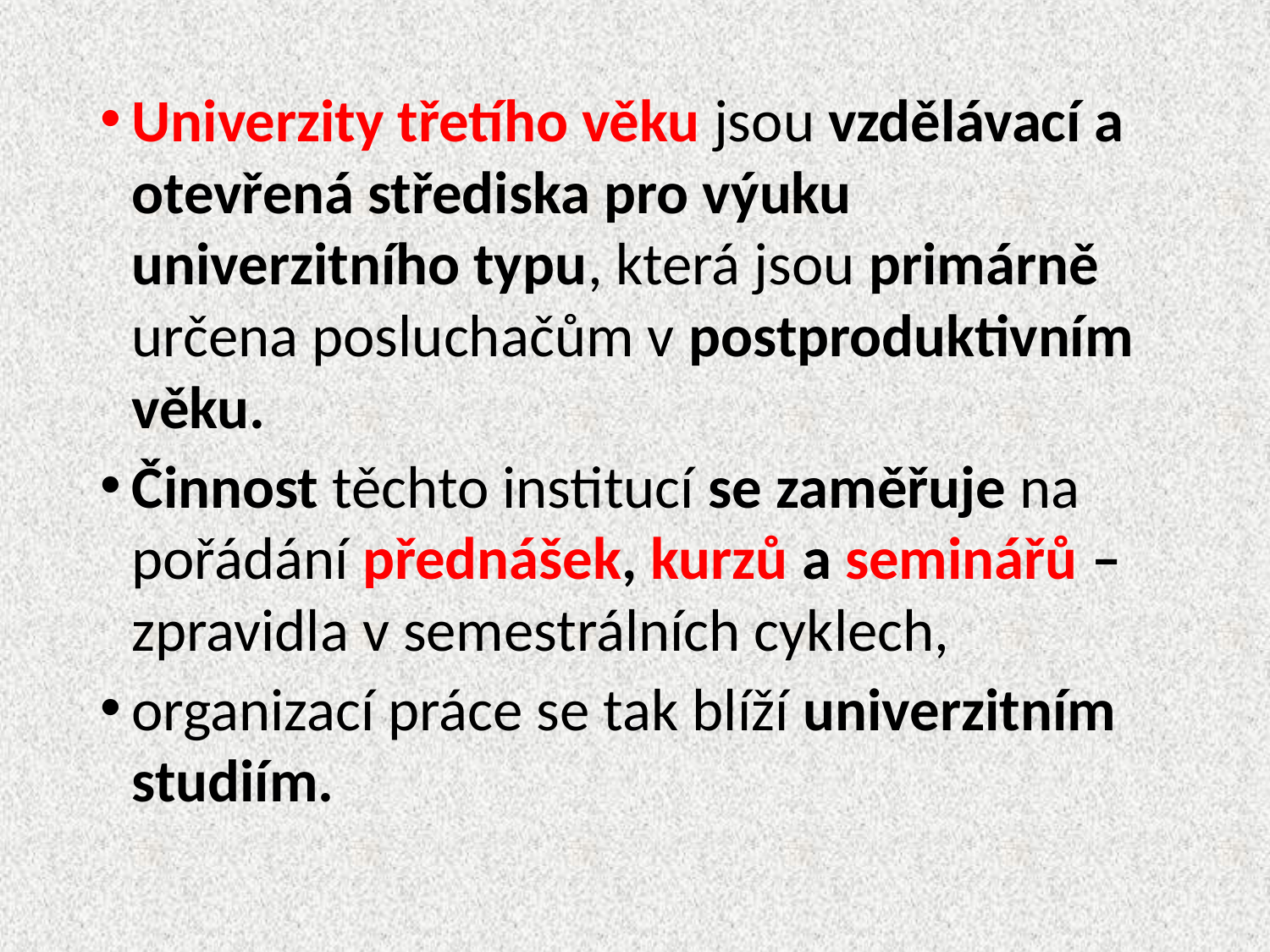

Univerzity třetího věku jsou vzdělávací a otevřená střediska pro výuku univerzitního typu, která jsou primárně určena posluchačům v postproduktivním věku.
Činnost těchto institucí se zaměřuje na pořádání přednášek, kurzů a seminářů – zpravidla v semestrálních cyklech,
organizací práce se tak blíží univerzitním studiím.